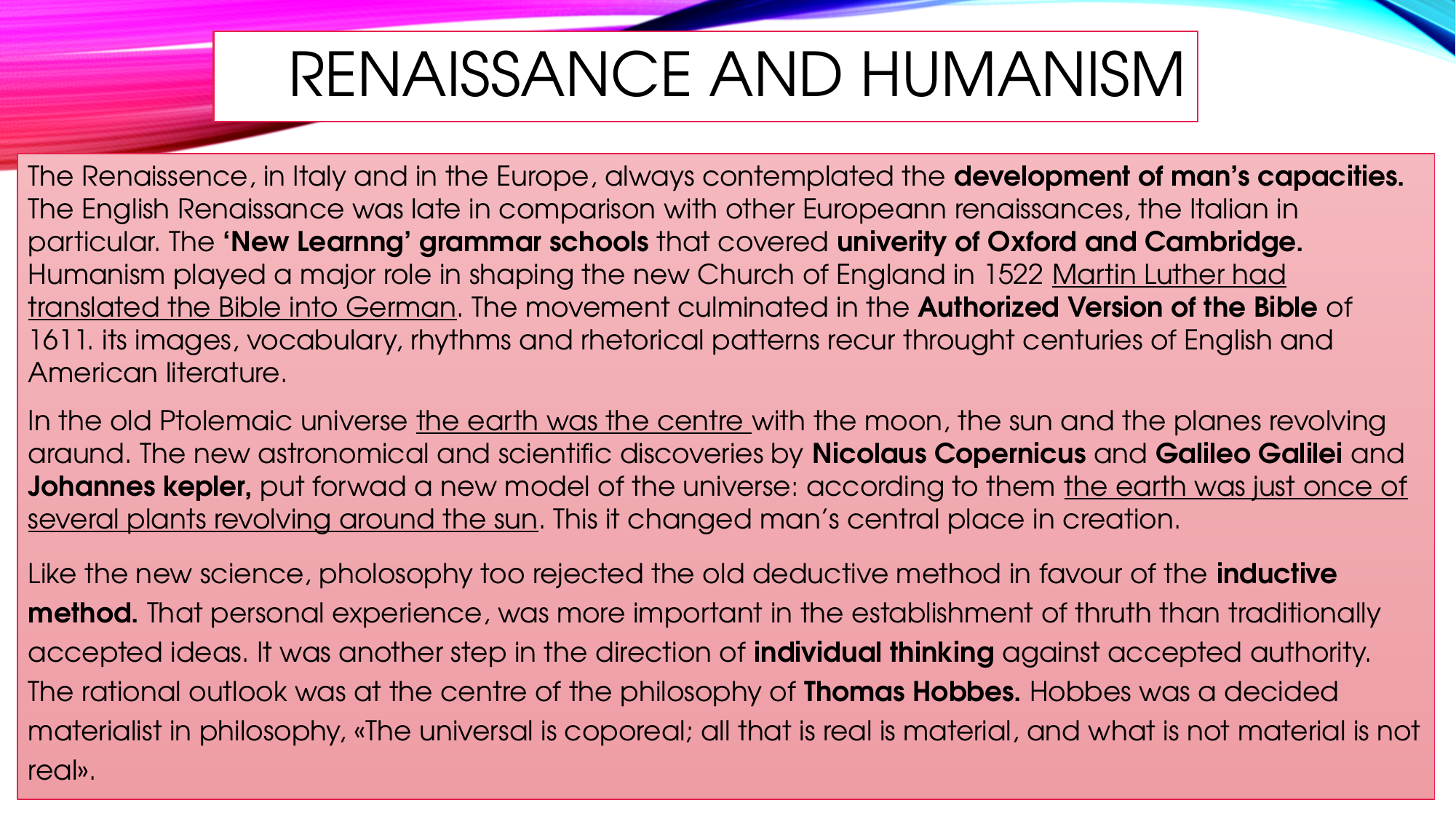

# Renaissance and Humanism
The Renaissence, in Italy and in the Europe, always contemplated the development of man’s capacities. The English Renaissance was late in comparison with other Europeann renaissances, the Italian in particular. The ‘New Learnng’ grammar schools that covered univerity of Oxford and Cambridge.  Humanism played a major role in shaping the new Church of England in 1522 Martin Luther had translated the Bible into German. The movement culminated in the Authorized Version of the Bible of 1611. its images, vocabulary, rhythms and rhetorical patterns recur throught centuries of English and American literature.
In the old Ptolemaic universe the earth was the centre with the moon, the sun and the planes revolving araund. The new astronomical and scientific discoveries by Nicolaus Copernicus and Galileo Galilei and Johannes kepler, put forwad a new model of the universe: according to them the earth was just once of several plants revolving around the sun. This it changed man’s central place in creation.
Like the new science, pholosophy too rejected the old deductive method in favour of the inductive method. That personal experience, was more important in the establishment of thruth than traditionally accepted ideas. It was another step in the direction of individual thinking against accepted authority. The rational outlook was at the centre of the philosophy of Thomas Hobbes. Hobbes was a decided materialist in philosophy, «The universal is coporeal; all that is real is material, and what is not material is not real».